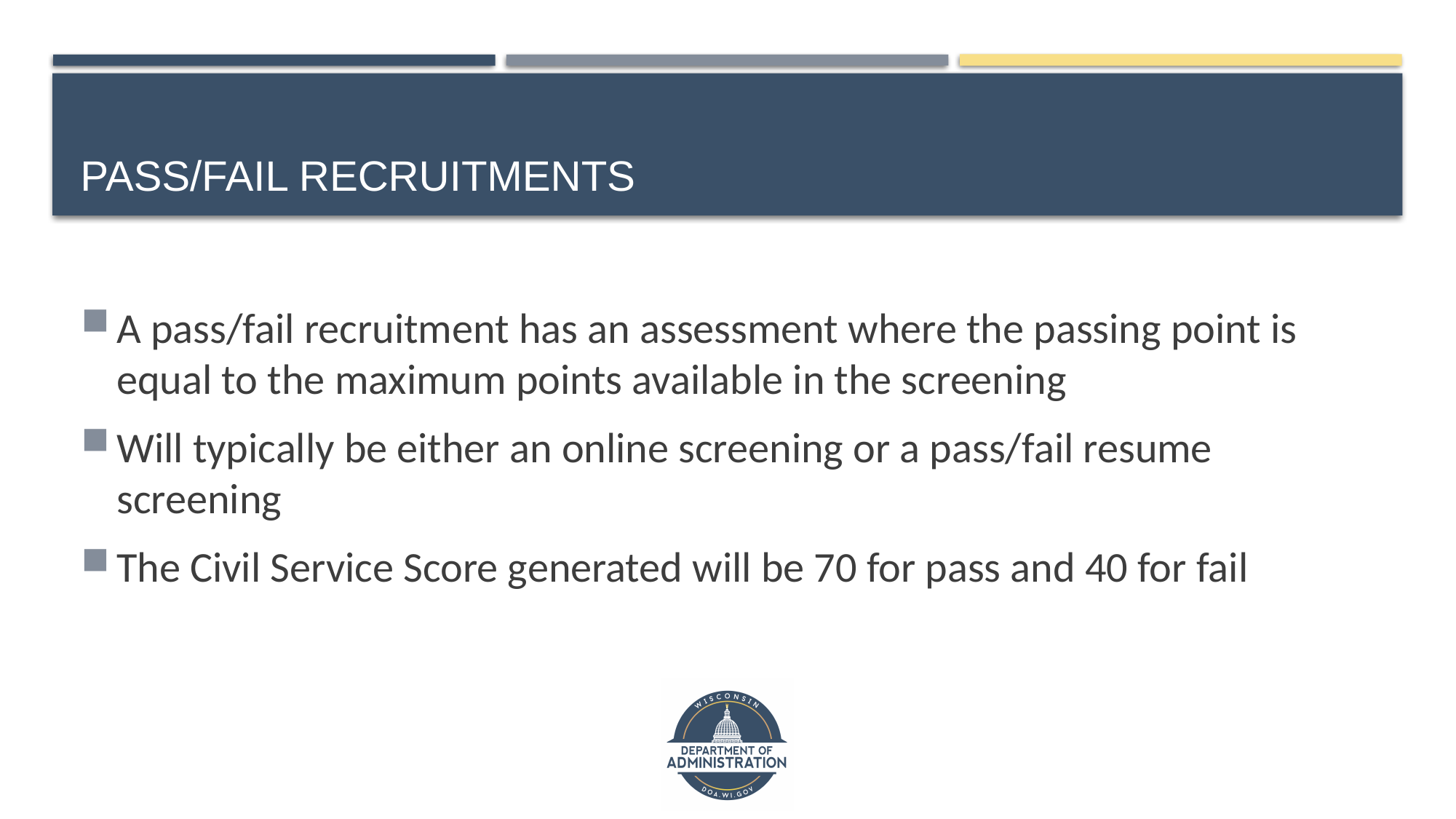

# Pass/Fail Recruitments
A pass/fail recruitment has an assessment where the passing point is equal to the maximum points available in the screening
Will typically be either an online screening or a pass/fail resume screening
The Civil Service Score generated will be 70 for pass and 40 for fail